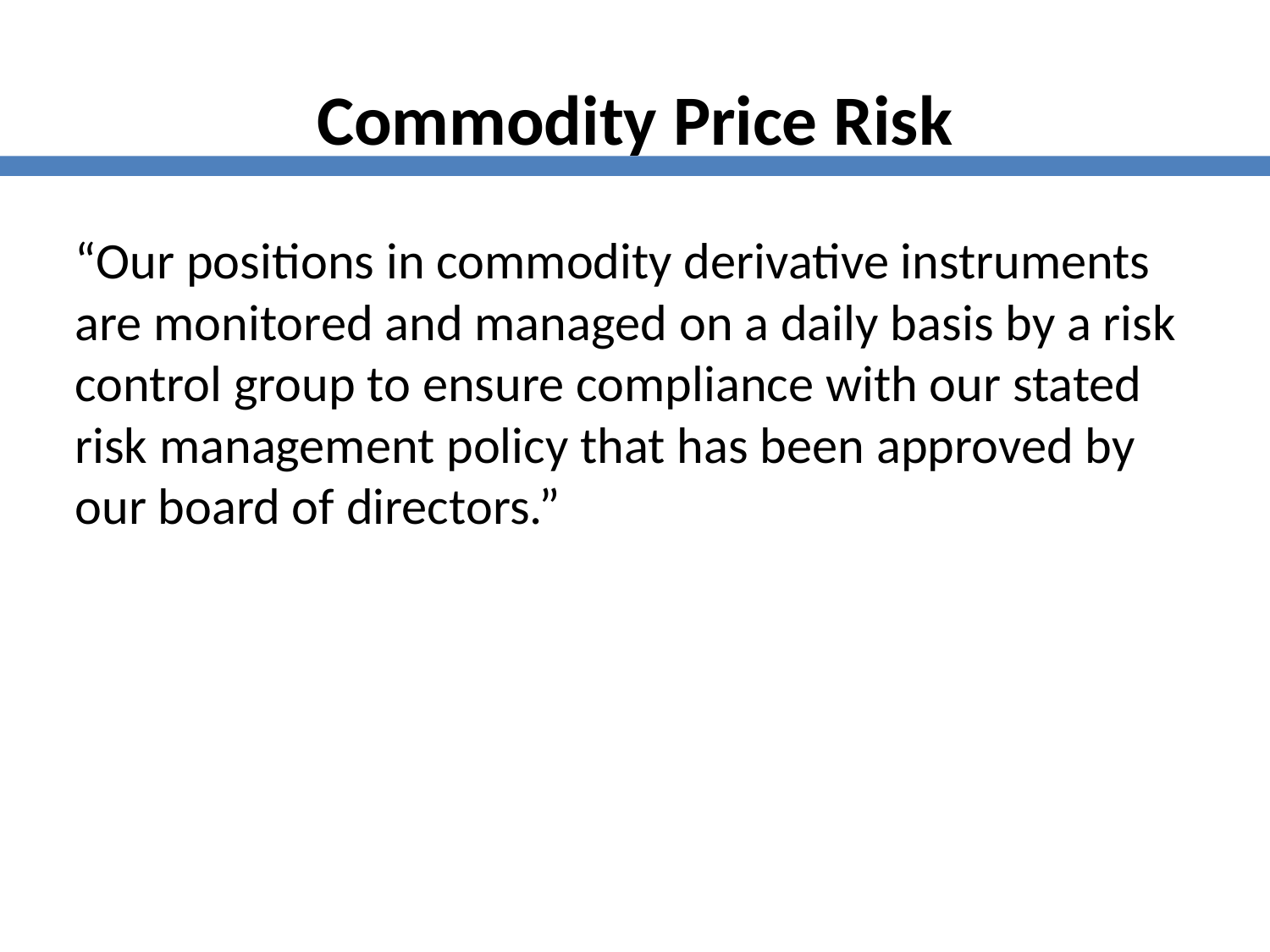

Commodity Price Risk

“Our positions in commodity derivative instruments are monitored and managed on a daily basis by a risk control group to ensure compliance with our stated risk management policy that has been approved by our board of directors.”